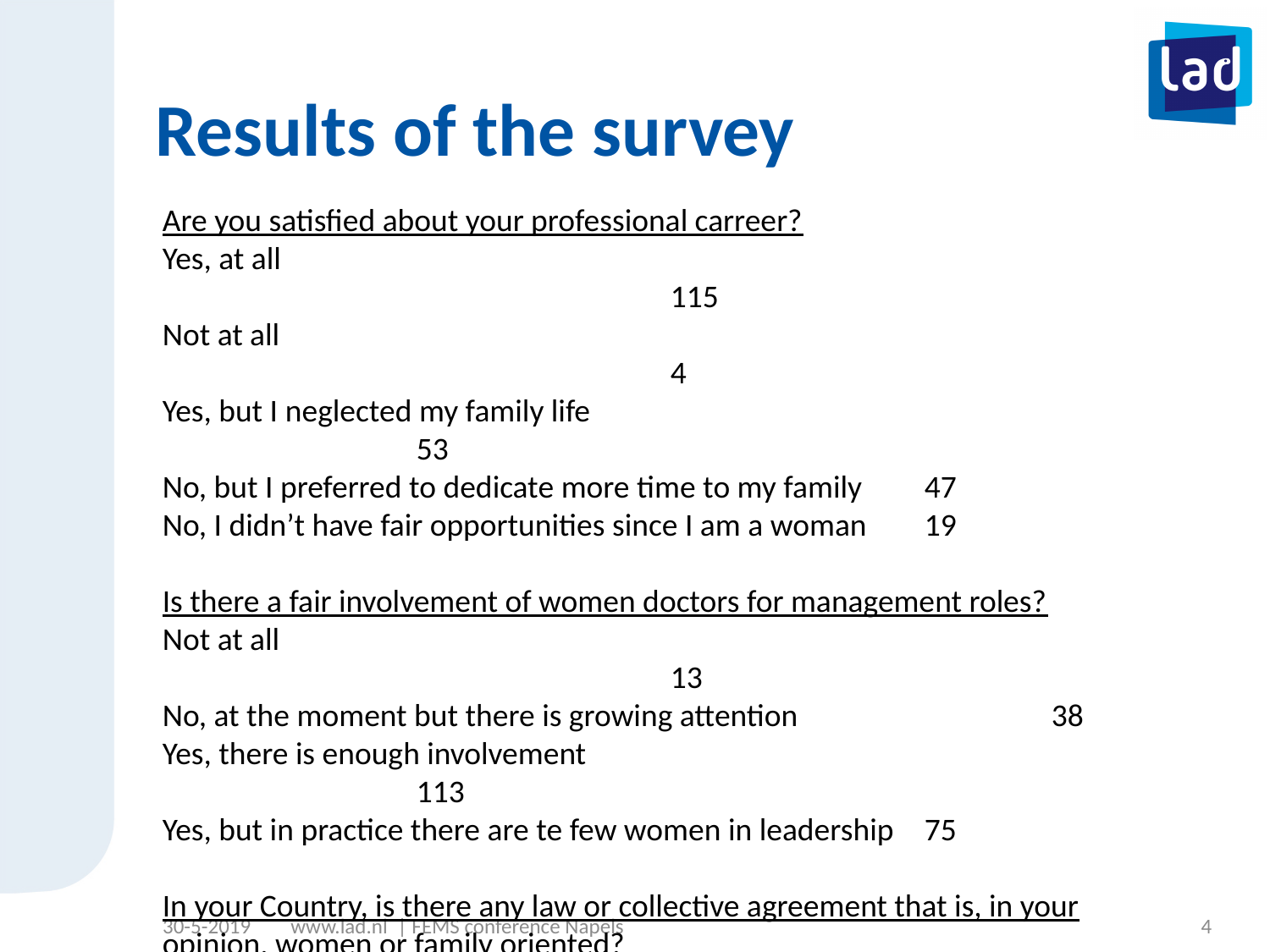

# Results of the survey

Are you satisfied about your professional carreer?
Yes, at all											115
Not at all											4
Yes, but I neglected my family life						53
No, but I preferred to dedicate more time to my family 	47
No, I didn’t have fair opportunities since I am a woman	19

Is there a fair involvement of women doctors for management roles?
Not at all											13
No, at the moment but there is growing attention		38
Yes, there is enough involvement						113
Yes, but in practice there are te few women in leadership	75

In your Country, is there any law or collective agreement that is, in your opinion, women or family oriented?
No												114

30-5-2019
www.lad.nl  | FEMS conference Napels
4